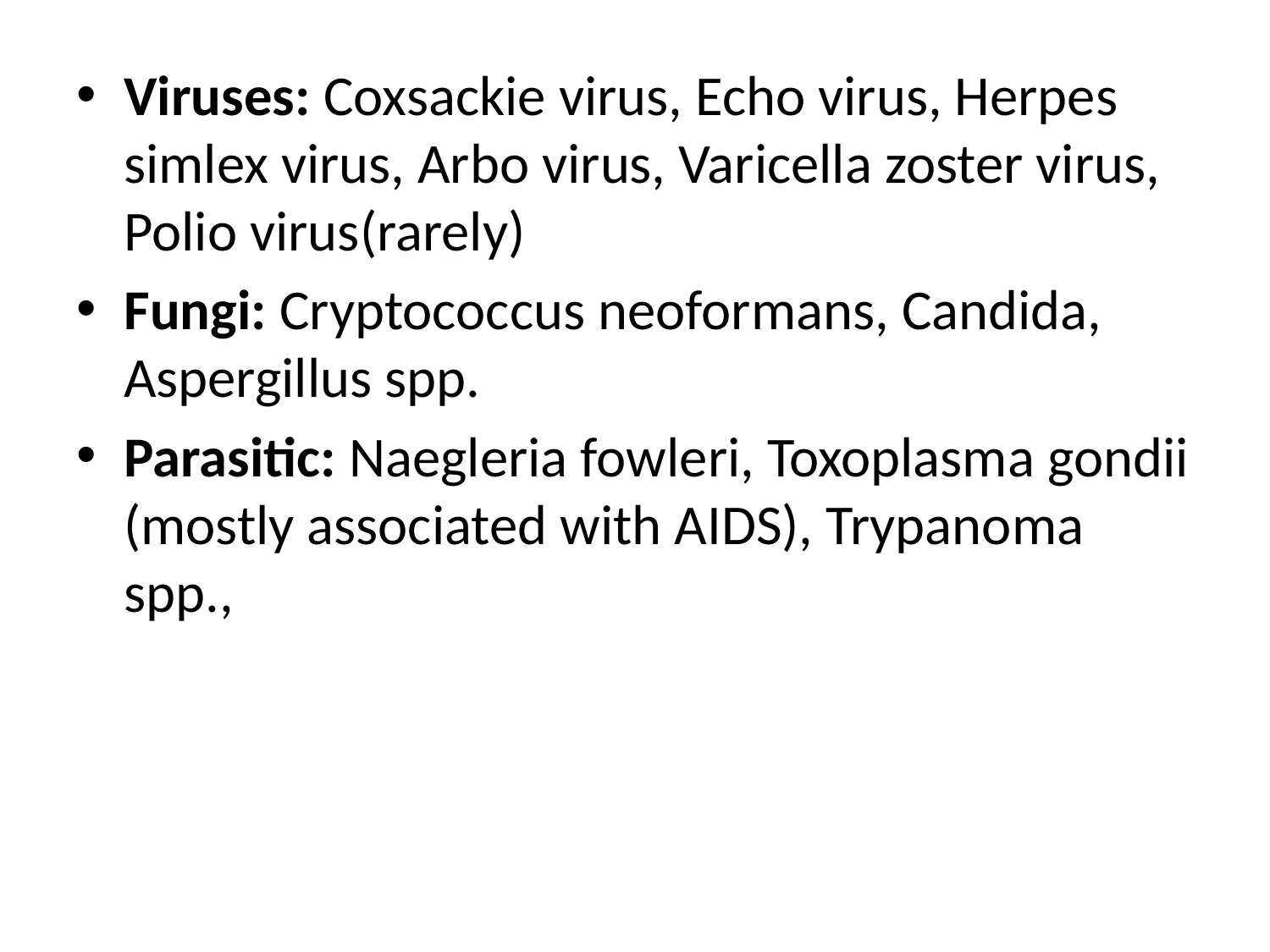

Viruses: Coxsackie virus, Echo virus, Herpes simlex virus, Arbo virus, Varicella zoster virus, Polio virus(rarely)
Fungi: Cryptococcus neoformans, Candida, Aspergillus spp.
Parasitic: Naegleria fowleri, Toxoplasma gondii (mostly associated with AIDS), Trypanoma spp.,